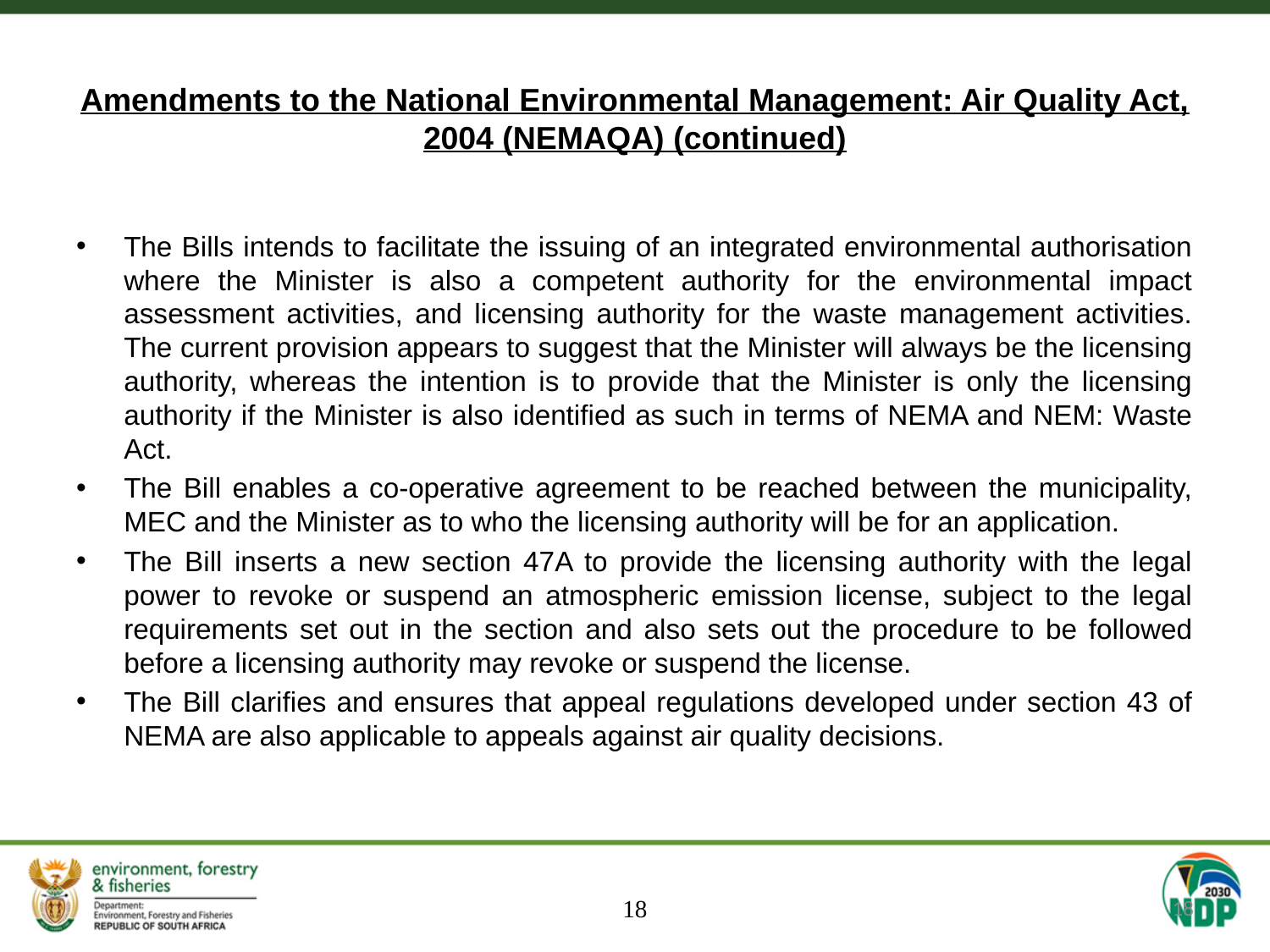

# Amendments to the National Environmental Management: Air Quality Act, 2004 (NEMAQA) (continued)
The Bills intends to facilitate the issuing of an integrated environmental authorisation where the Minister is also a competent authority for the environmental impact assessment activities, and licensing authority for the waste management activities. The current provision appears to suggest that the Minister will always be the licensing authority, whereas the intention is to provide that the Minister is only the licensing authority if the Minister is also identified as such in terms of NEMA and NEM: Waste Act.
The Bill enables a co-operative agreement to be reached between the municipality, MEC and the Minister as to who the licensing authority will be for an application.
The Bill inserts a new section 47A to provide the licensing authority with the legal power to revoke or suspend an atmospheric emission license, subject to the legal requirements set out in the section and also sets out the procedure to be followed before a licensing authority may revoke or suspend the license.
The Bill clarifies and ensures that appeal regulations developed under section 43 of NEMA are also applicable to appeals against air quality decisions.

18
18